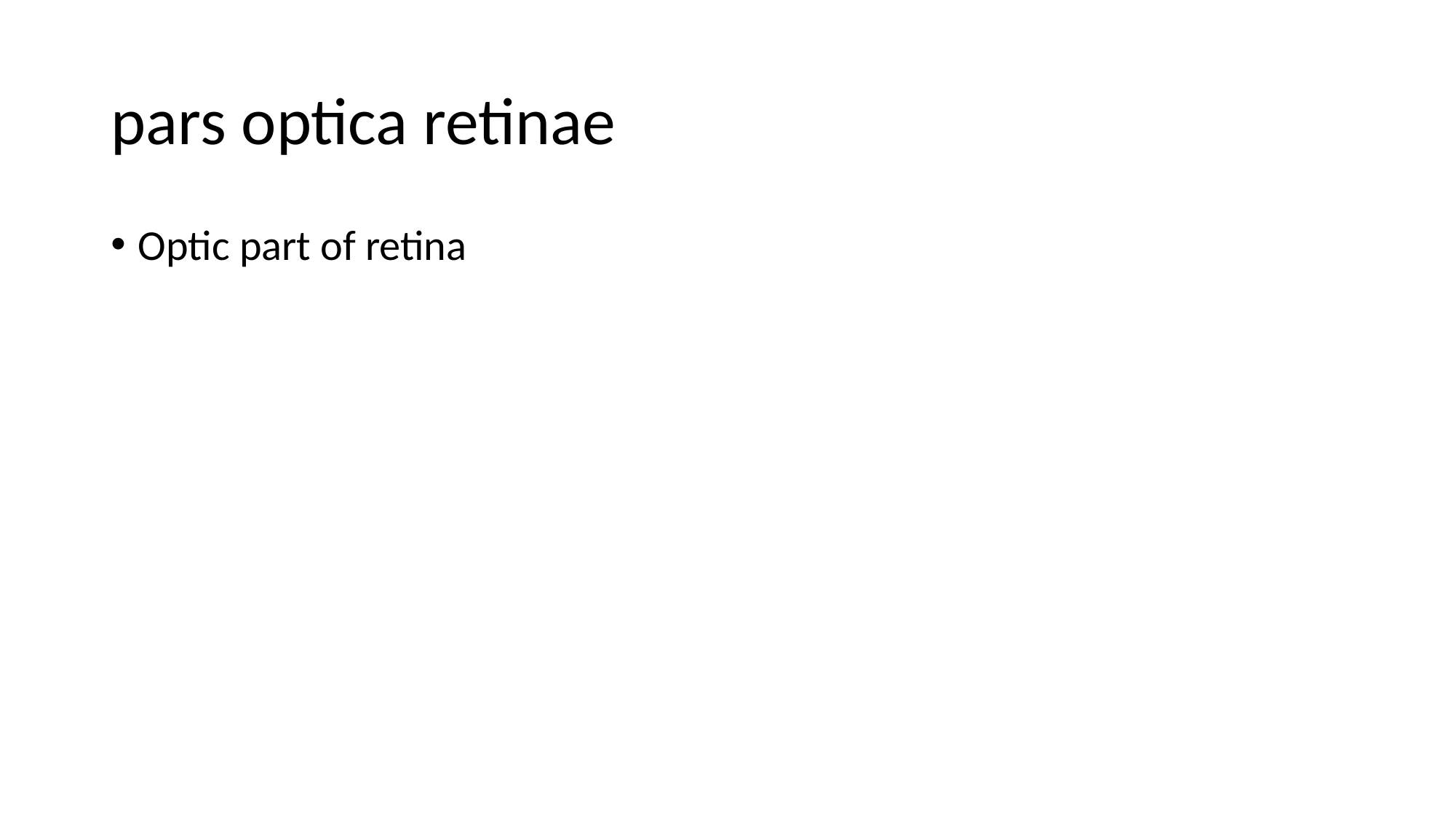

# pars optica retinae
Optic part of retina